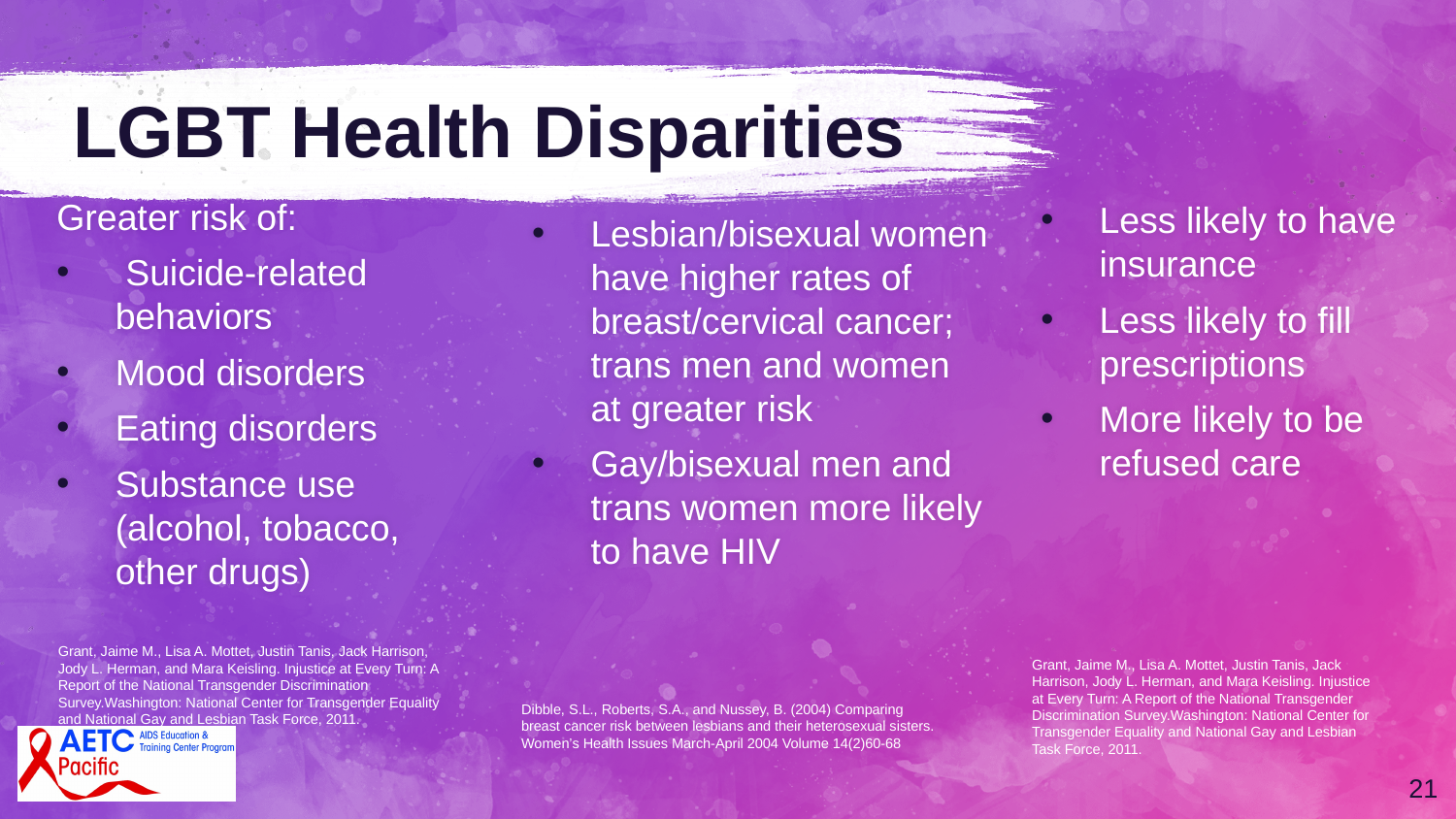

# LGBT Health Disparities
Greater risk of:
 Suicide-related behaviors
Mood disorders
Eating disorders
Substance use (alcohol, tobacco, other drugs)

Less likely to have insurance
Less likely to fill prescriptions
More likely to be refused care

Lesbian/bisexual women have higher rates of breast/cervical cancer; trans men and women at greater risk
Gay/bisexual men and trans women more likely to have HIV

Grant, Jaime M., Lisa A. Mottet, Justin Tanis, Jack Harrison, Jody L. Herman, and Mara Keisling. Injustice at Every Turn: A Report of the National Transgender Discrimination Survey.Washington: National Center for Transgender Equality and National Gay and Lesbian Task Force, 2011.
Grant, Jaime M., Lisa A. Mottet, Justin Tanis, Jack Harrison, Jody L. Herman, and Mara Keisling. Injustice at Every Turn: A Report of the National Transgender Discrimination Survey.Washington: National Center for Transgender Equality and National Gay and Lesbian Task Force, 2011.
Dibble, S.L., Roberts, S.A., and Nussey, B. (2004) Comparing breast cancer risk between lesbians and their heterosexual sisters. Women’s Health Issues March-April 2004 Volume 14(2)60-68

21